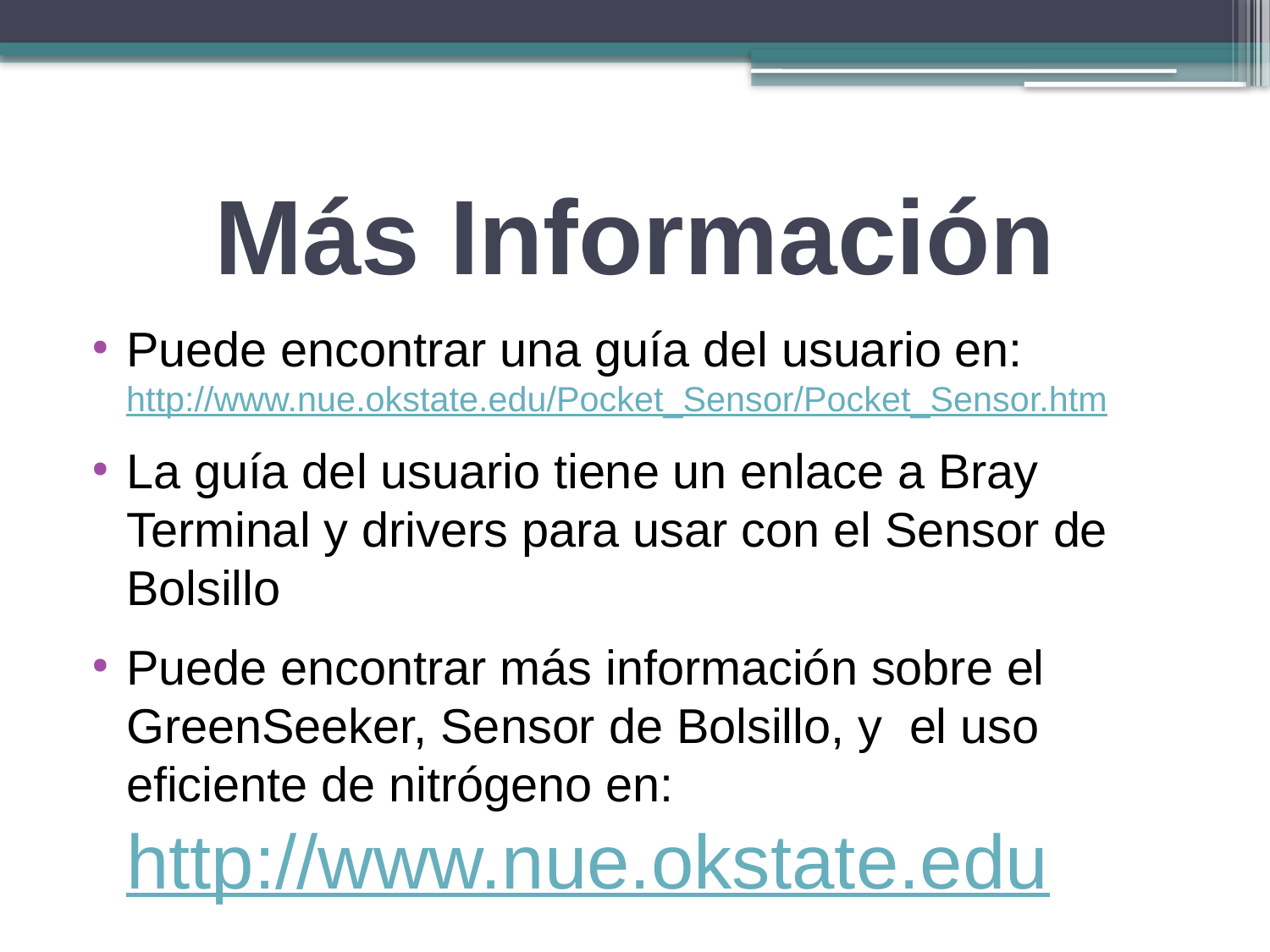

# Más Información
Puede encontrar una guía del usuario en:  http://www.nue.okstate.edu/Pocket_Sensor/Pocket_Sensor.htm
La guía del usuario tiene un enlace a Bray Terminal y drivers para usar con el Sensor de Bolsillo
Puede encontrar más información sobre el GreenSeeker, Sensor de Bolsillo, y  el uso eficiente de nitrógeno en: http://www.nue.okstate.edu